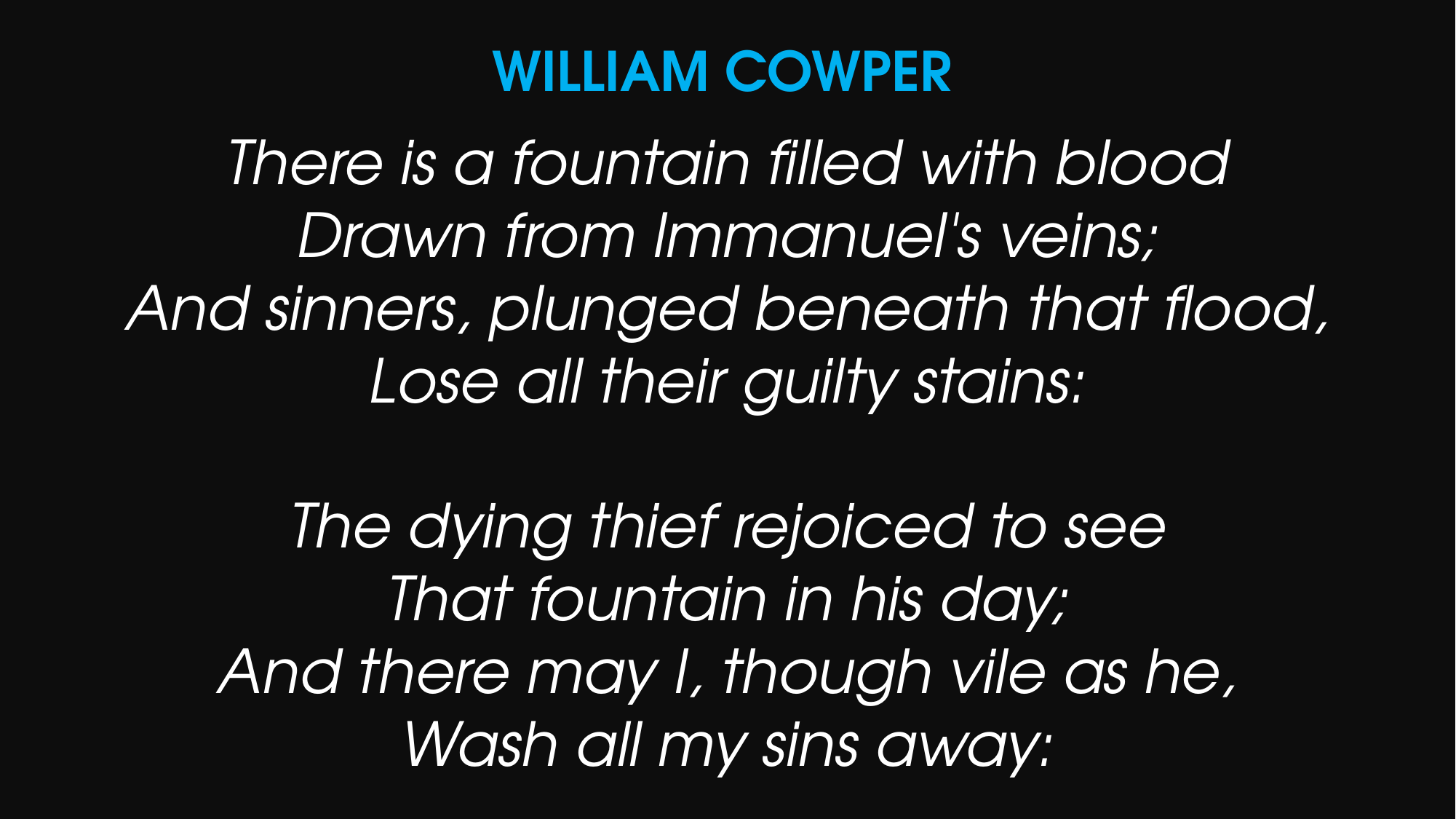

William cowper
There is a fountain filled with blood
Drawn from Immanuel's veins;
And sinners, plunged beneath that flood,
Lose all their guilty stains:
The dying thief rejoiced to see
That fountain in his day;
And there may I, though vile as he,
Wash all my sins away: